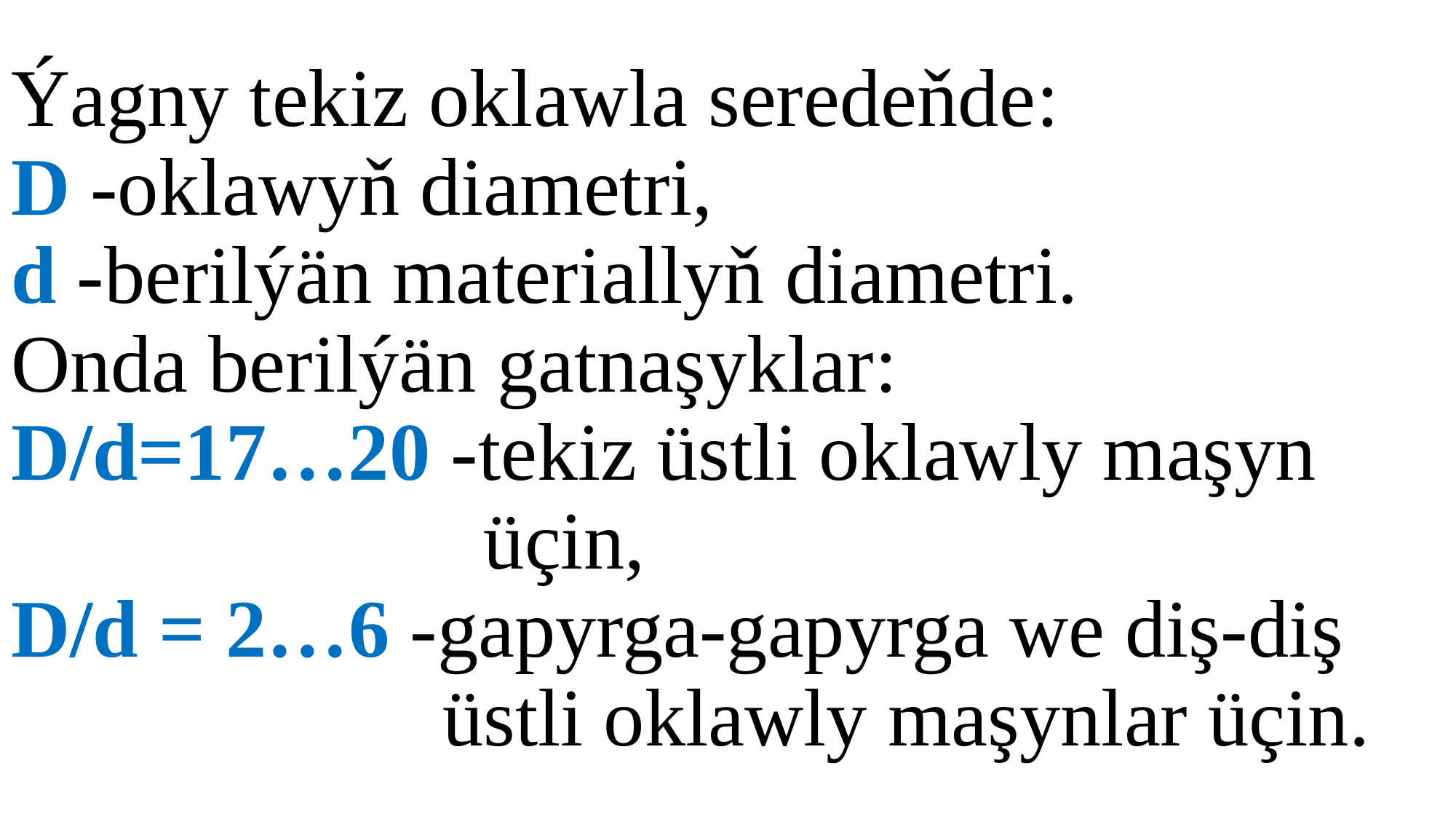

# Ýagny tekiz oklawla seredeňde: D -oklawyň diametri, d -berilýän materiallyň diametri. Onda berilýän gatnaşyklar: D/d=17…20 -tekiz üstli oklawly maşyn üçin, D/d = 2…6 -gapyrga-gapyrga we diş-diş üstli oklawly maşynlar üçin.